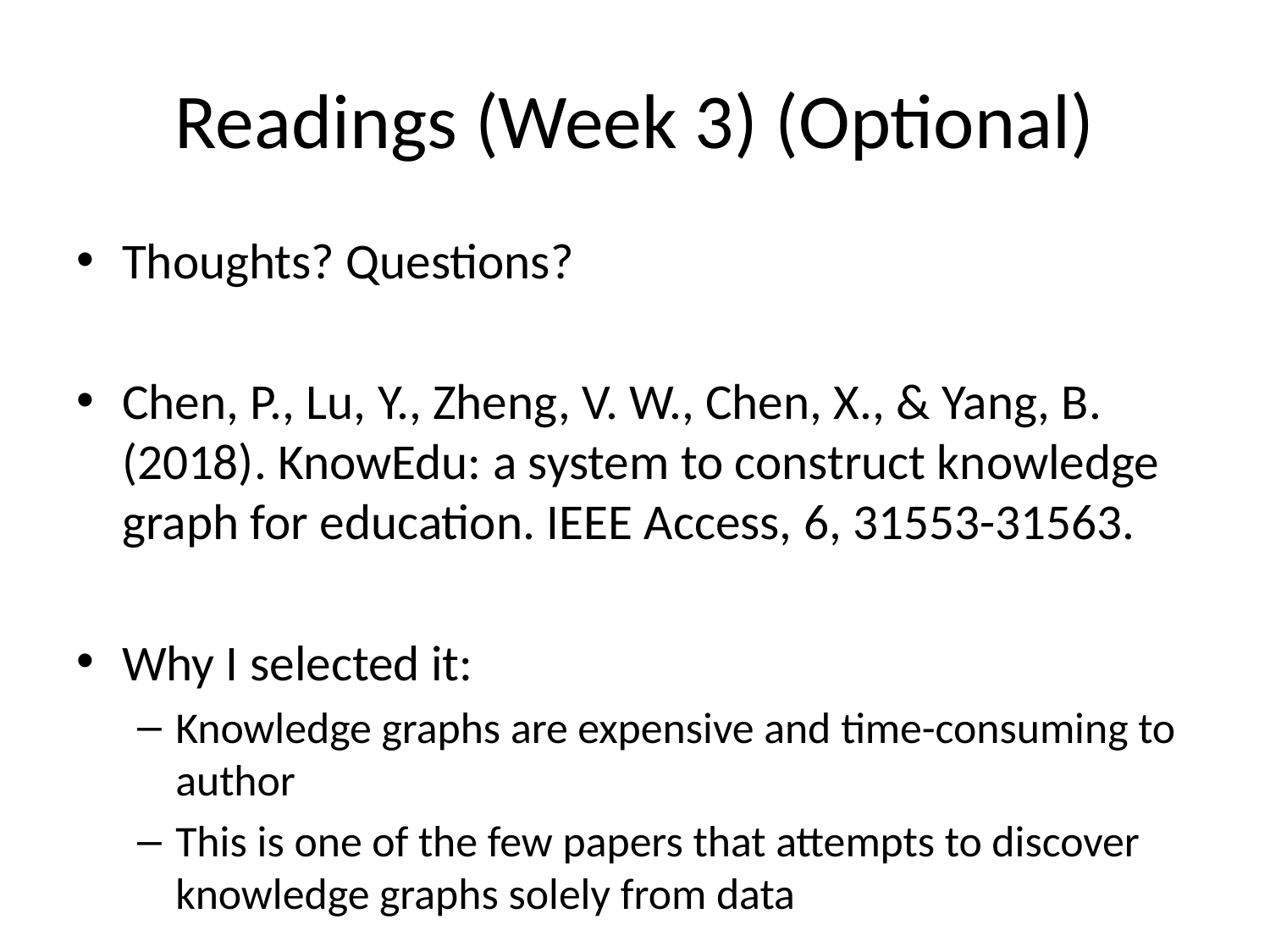

# Readings (Week 3) (Optional)
Thoughts? Questions?

Chen, P., Lu, Y., Zheng, V. W., Chen, X., & Yang, B. (2018). KnowEdu: a system to construct knowledge graph for education. IEEE Access, 6, 31553-31563.

Why I selected it:
Knowledge graphs are expensive and time-consuming to author
This is one of the few papers that attempts to discover knowledge graphs solely from data